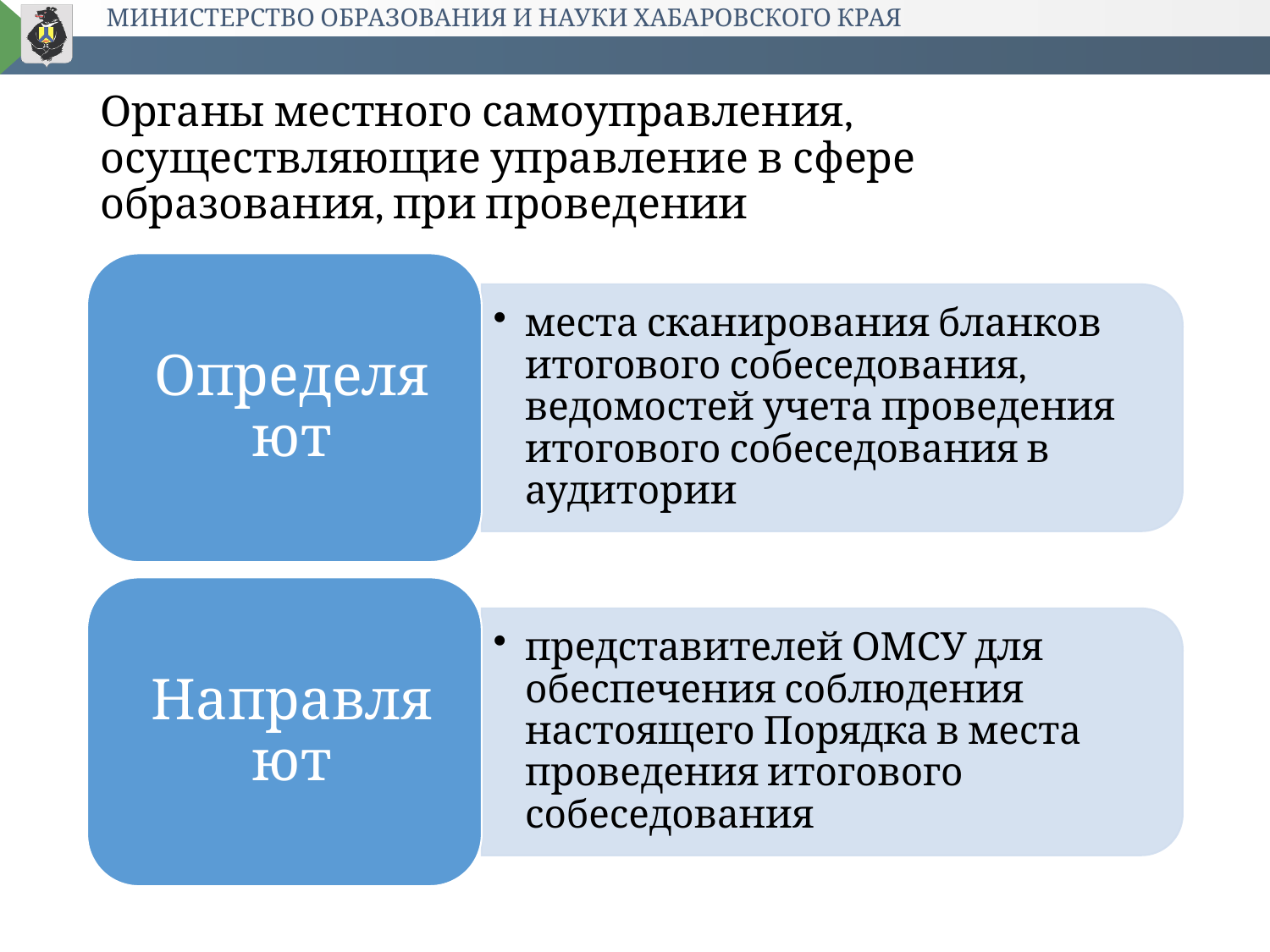

# Органы местного самоуправления, осуществляющие управление в сфере образования, при проведении
места сканирования бланков итогового собеседования, ведомостей учета проведения итогового собеседования в аудитории
Определяют
представителей ОМСУ для обеспечения соблюдения настоящего Порядка в места проведения итогового собеседования
Направляют